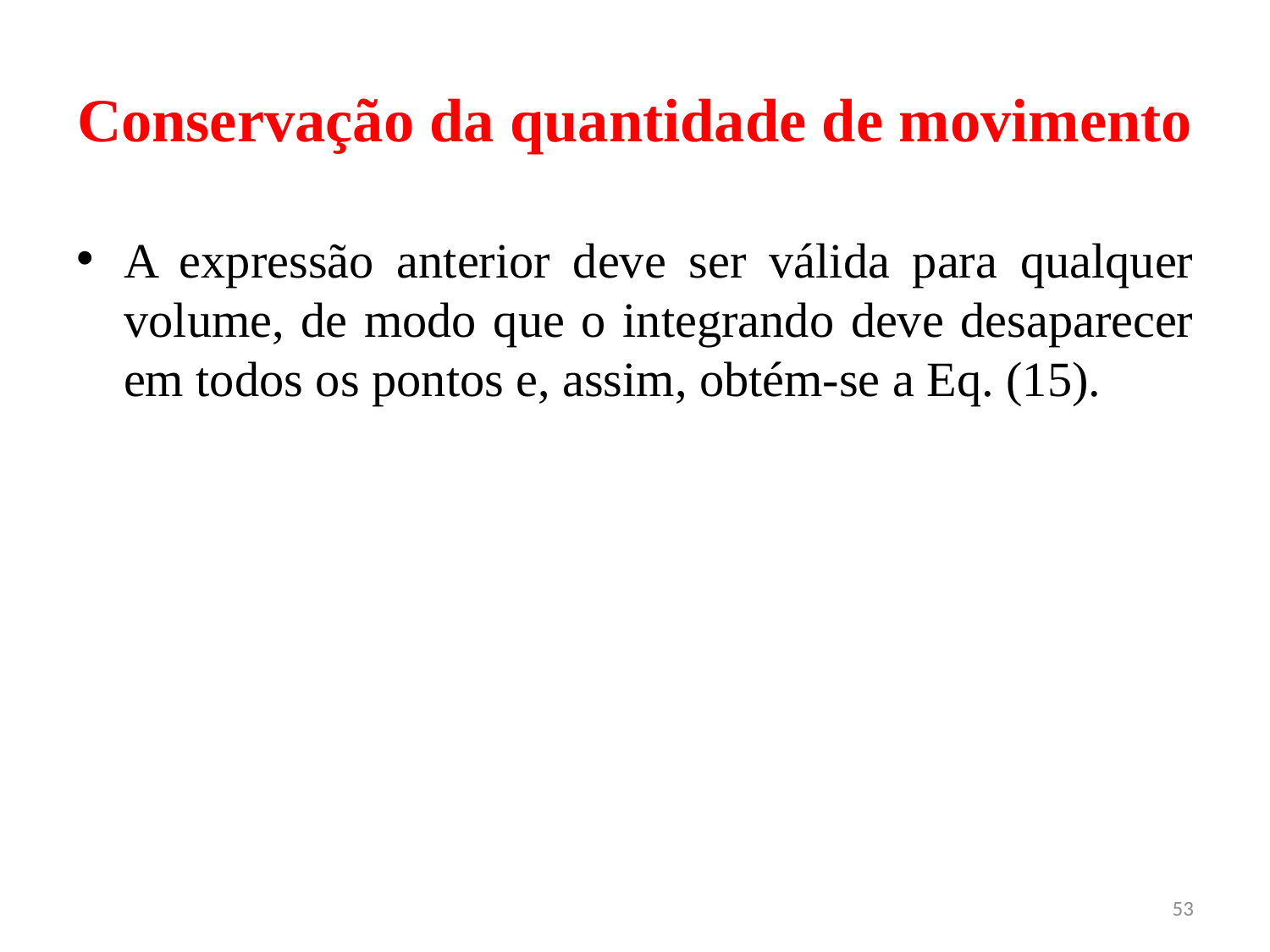

# Conservação da quantidade de movimento
A expressão anterior deve ser válida para qualquer volume, de modo que o integrando deve desaparecer em todos os pontos e, assim, obtém-se a Eq. (15).
53